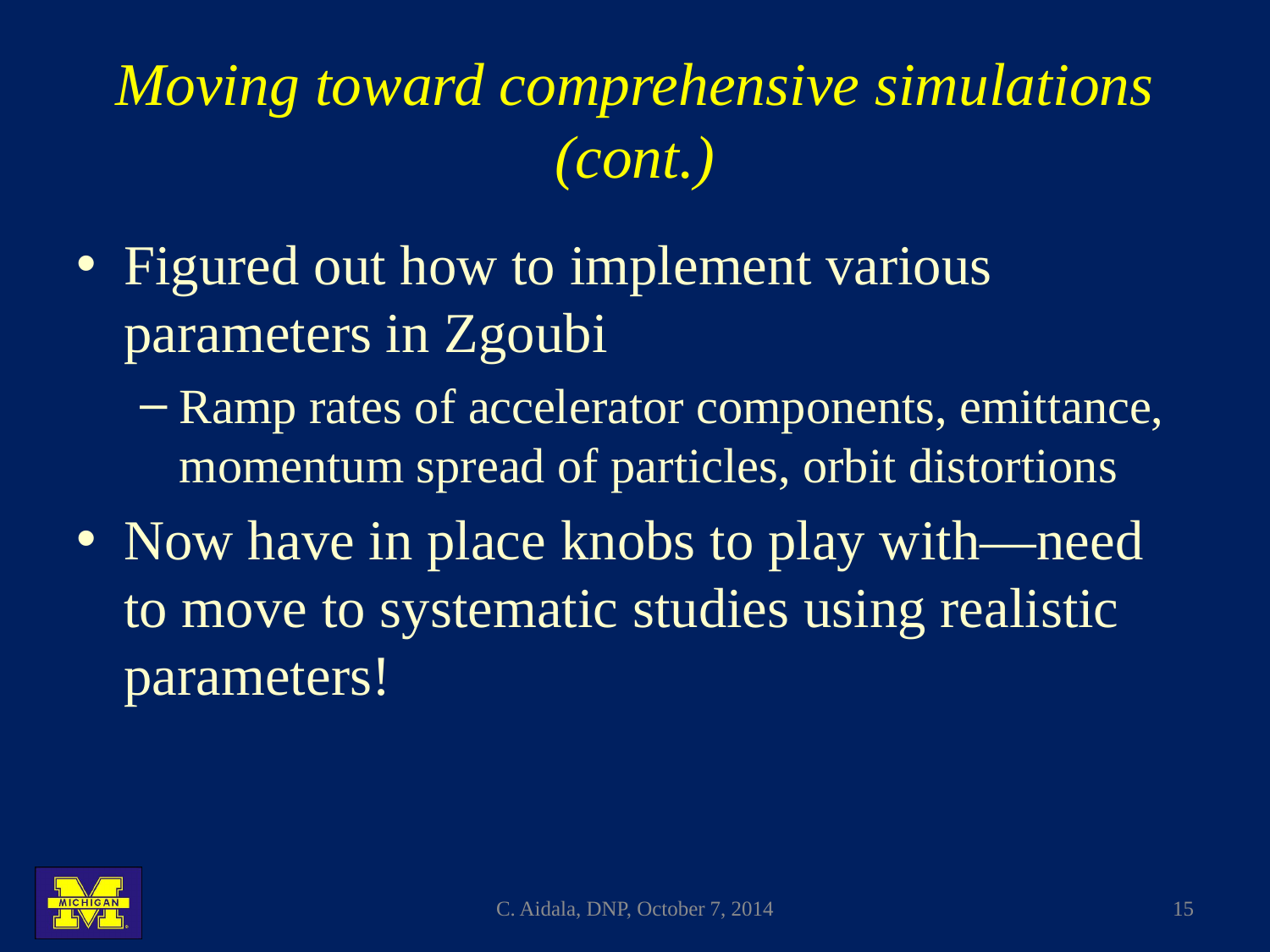

# Moving toward comprehensive simulations (cont.)
Figured out how to implement various parameters in Zgoubi
Ramp rates of accelerator components, emittance, momentum spread of particles, orbit distortions
Now have in place knobs to play with—need to move to systematic studies using realistic parameters!

C. Aidala, DNP, October 7, 2014
15